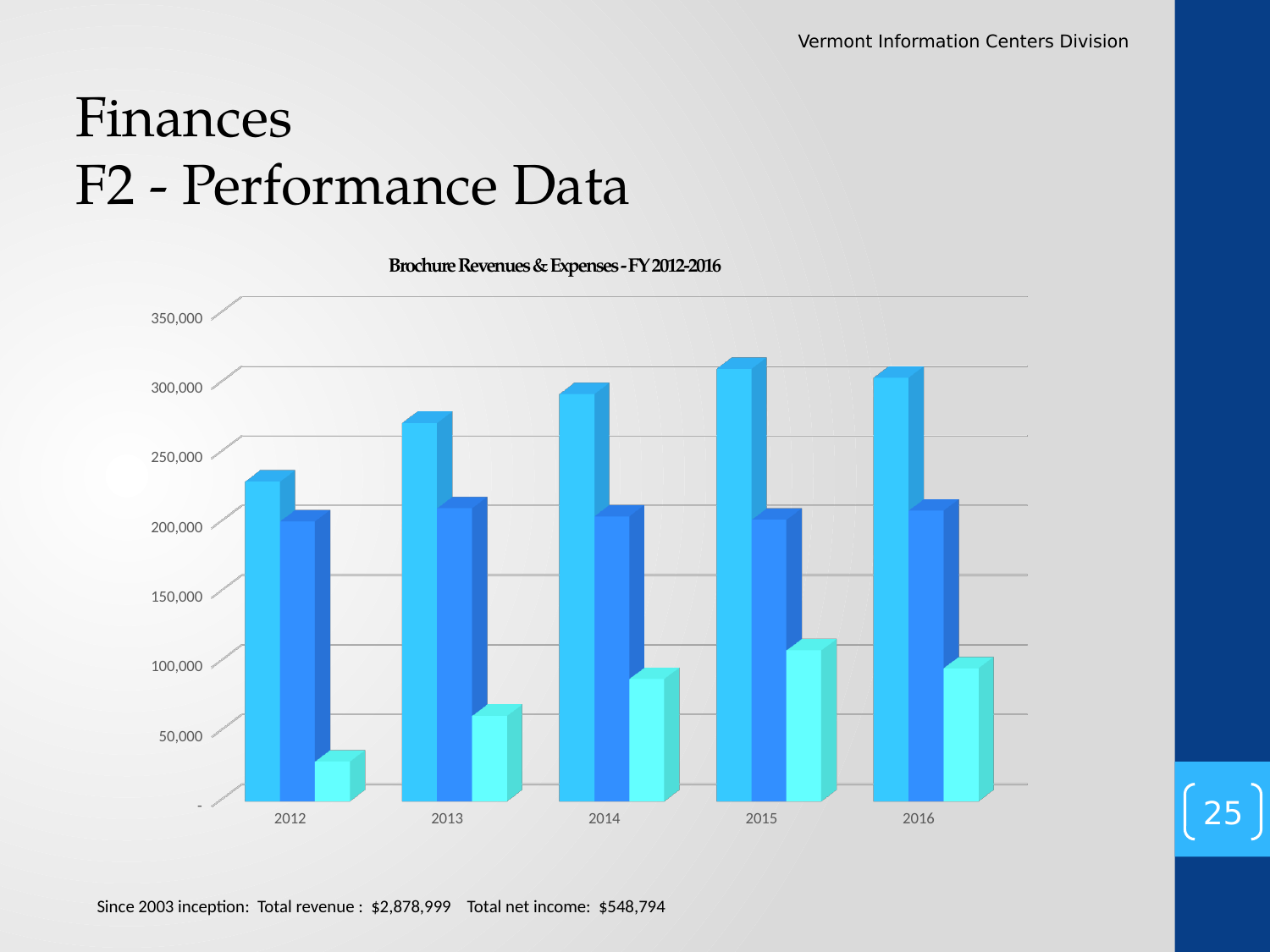

Vermont Information Centers Division
Finances
F2 - Performance Data
# Brochure Revenues & Expenses - FY 2012-2016

[unsupported chart]

25
Since 2003 inception:  Total revenue :  $2,878,999    Total net income:  $548,794